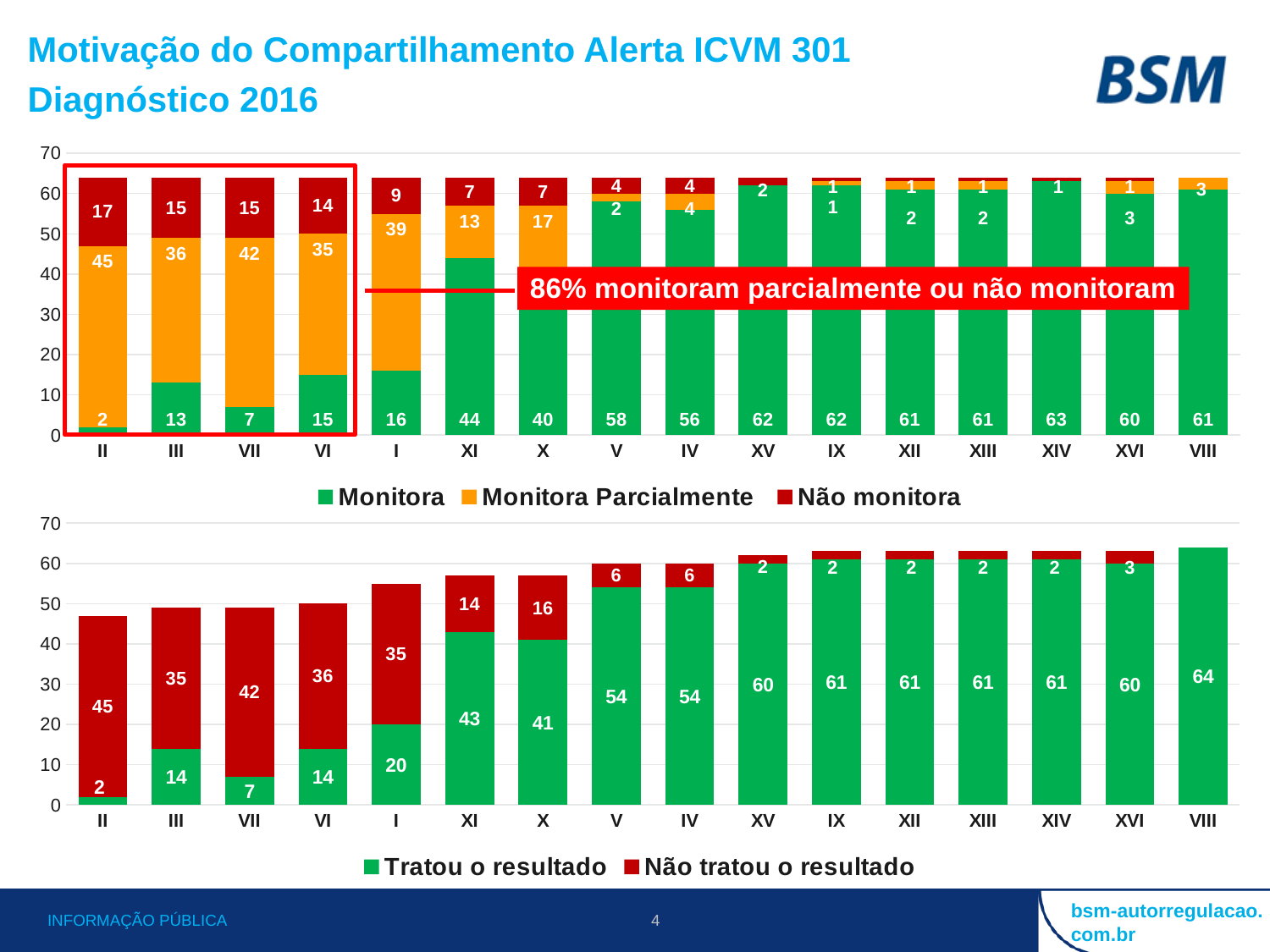

Motivação do Compartilhamento Alerta ICVM 301
Diagnóstico 2016

### Chart

| Category | Monitora | Monitora Parcialmente  | Não monitora |
|---|---|---|---|
| II | 2.0 | 45.0 | 17.0 |
| III | 13.0 | 36.0 | 15.0 |
| VII | 7.0 | 42.0 | 15.0 |
| VI | 15.0 | 35.0 | 14.0 |
| I | 16.0 | 39.0 | 9.0 |
| XI | 44.0 | 13.0 | 7.0 |
| X | 40.0 | 17.0 | 7.0 |
| V | 58.0 | 2.0 | 4.0 |
| IV | 56.0 | 4.0 | 4.0 |
| XV | 62.0 | 0.0 | 2.0 |
| IX | 62.0 | 1.0 | 1.0 |
| XII | 61.0 | 2.0 | 1.0 |
| XIII | 61.0 | 2.0 | 1.0 |
| XIV | 63.0 | 0.0 | 1.0 |
| XVI | 60.0 | 3.0 | 1.0 |
| VIII | 61.0 | 3.0 | 0.0 |

### Chart

| Category | Tratou o resultado | Não tratou o resultado |
|---|---|---|
| II | 2.0 | 45.0 |
| III | 14.0 | 35.0 |
| VII | 7.0 | 42.0 |
| VI | 14.0 | 36.0 |
| I | 20.0 | 35.0 |
| XI | 43.0 | 14.0 |
| X | 41.0 | 16.0 |
| V | 54.0 | 6.0 |
| IV | 54.0 | 6.0 |
| XV | 60.0 | 2.0 |
| IX | 61.0 | 2.0 |
| XII | 61.0 | 2.0 |
| XIII | 61.0 | 2.0 |
| XIV | 61.0 | 2.0 |
| XVI | 60.0 | 3.0 |
| VIII | 64.0 | 0.0 |